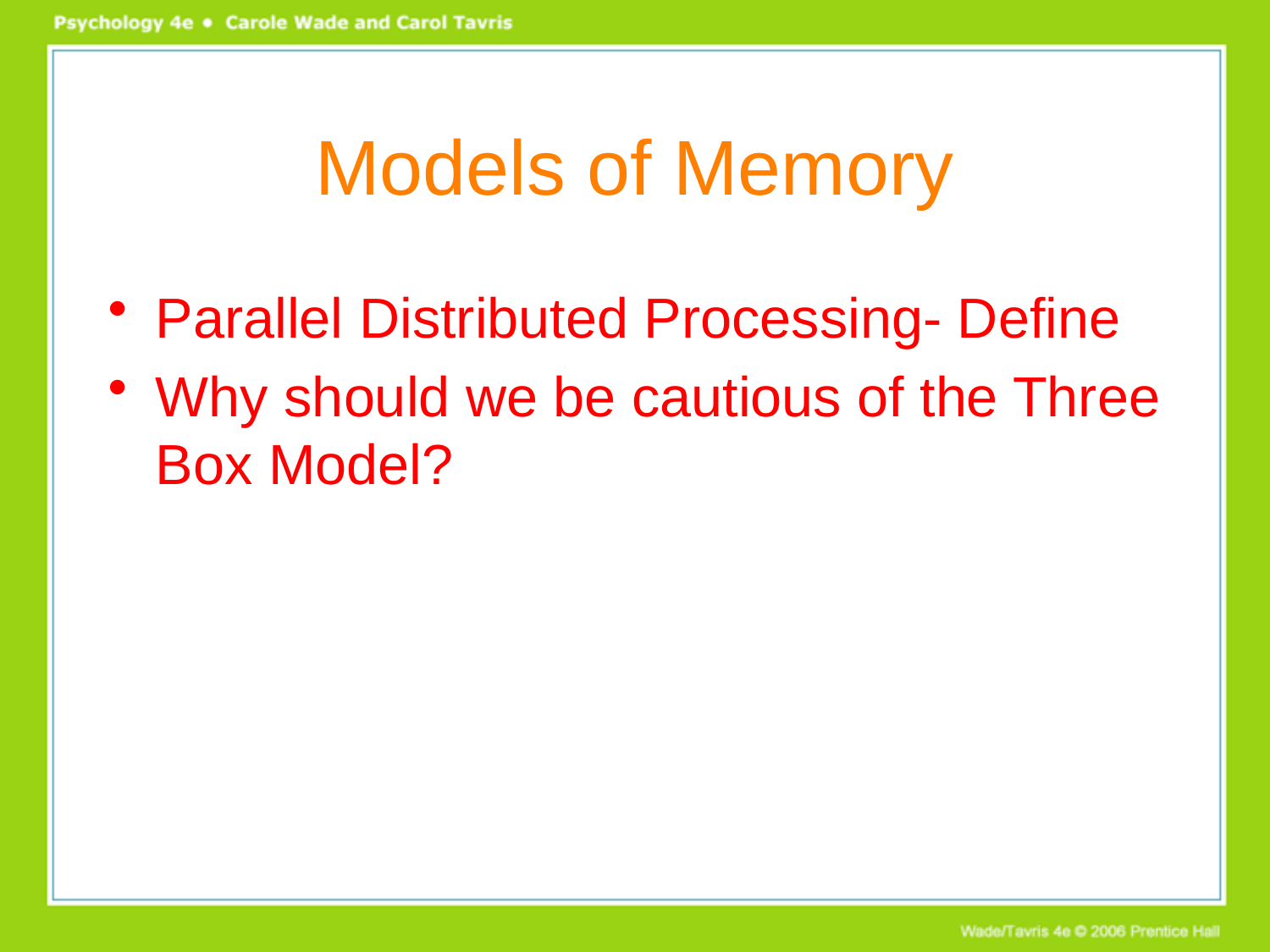

# Models of Memory
Parallel Distributed Processing- Define
Why should we be cautious of the Three Box Model?